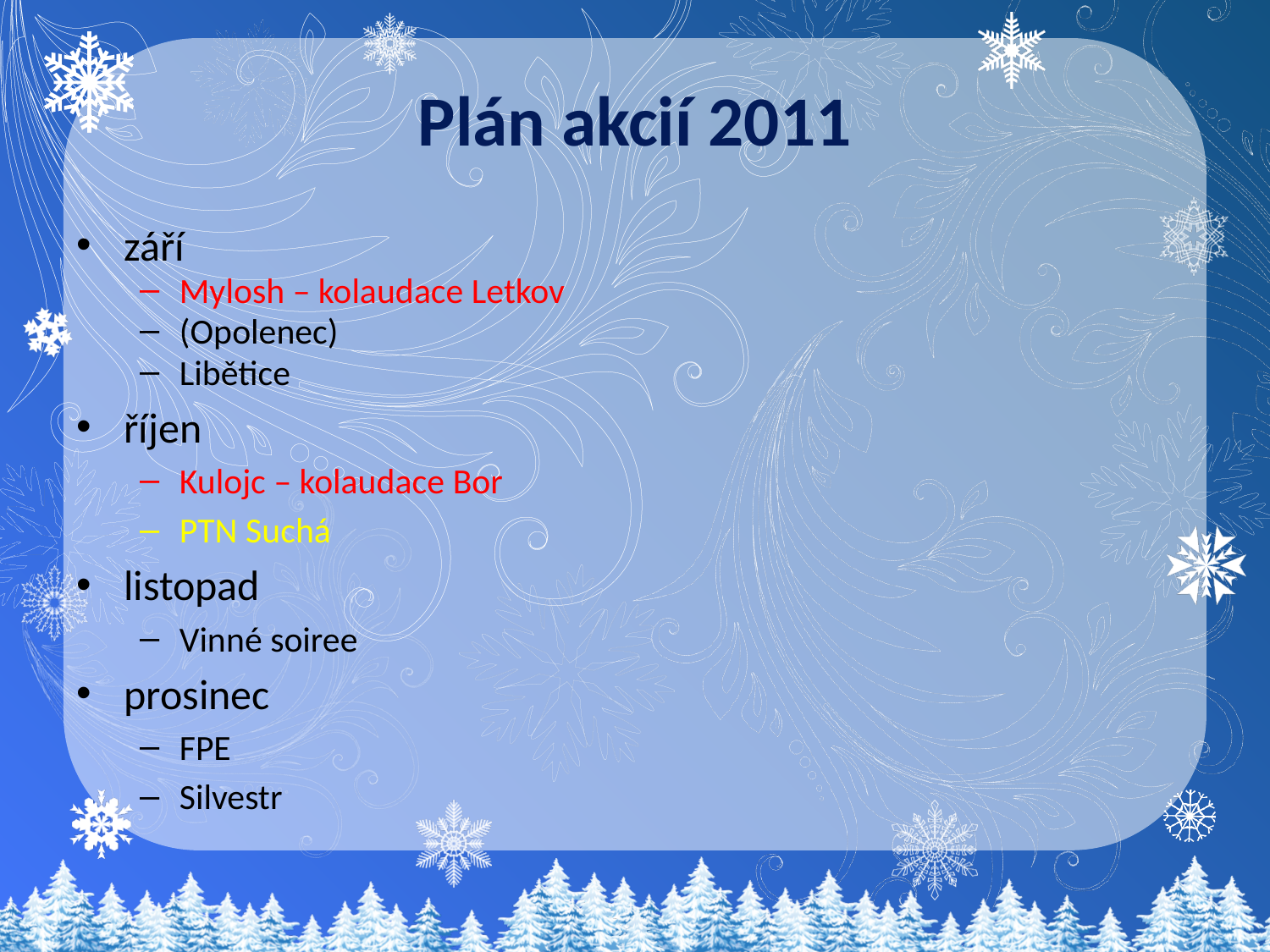

# Plán akcií 2011
září
Mylosh – kolaudace Letkov
(Opolenec)
Libětice
říjen
Kulojc – kolaudace Bor
PTN Suchá
listopad
Vinné soiree
prosinec
FPE
Silvestr